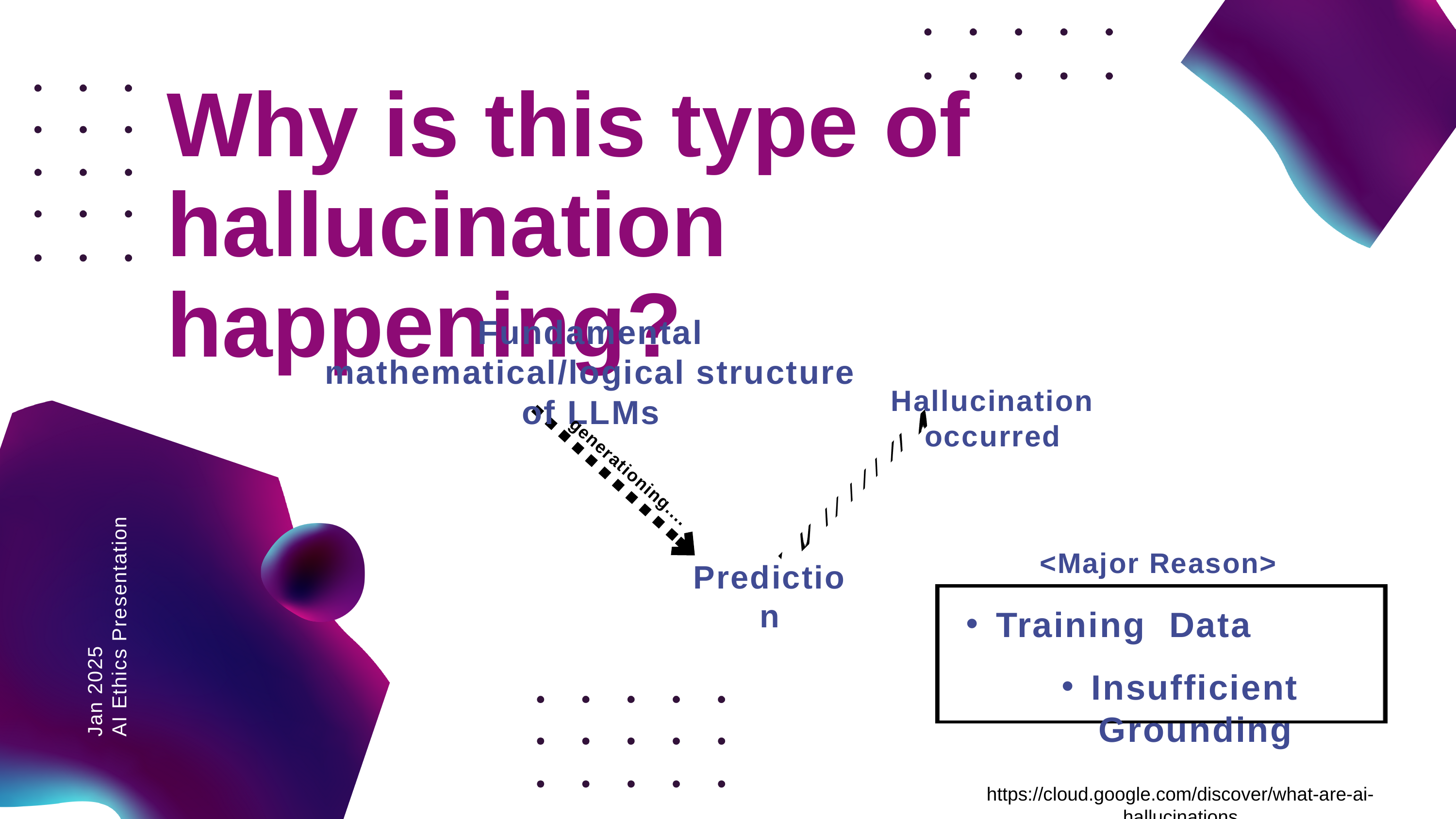

Why is this type of hallucination happening?

Fundamental mathematical/logical structure of LLMs
Hallucination occurred

generationing....

<Major Reason>
Prediction

Jan 2025
AI Ethics Presentation
Training  Data
Insufficient Grounding

https://cloud.google.com/discover/what-are-ai-hallucinations